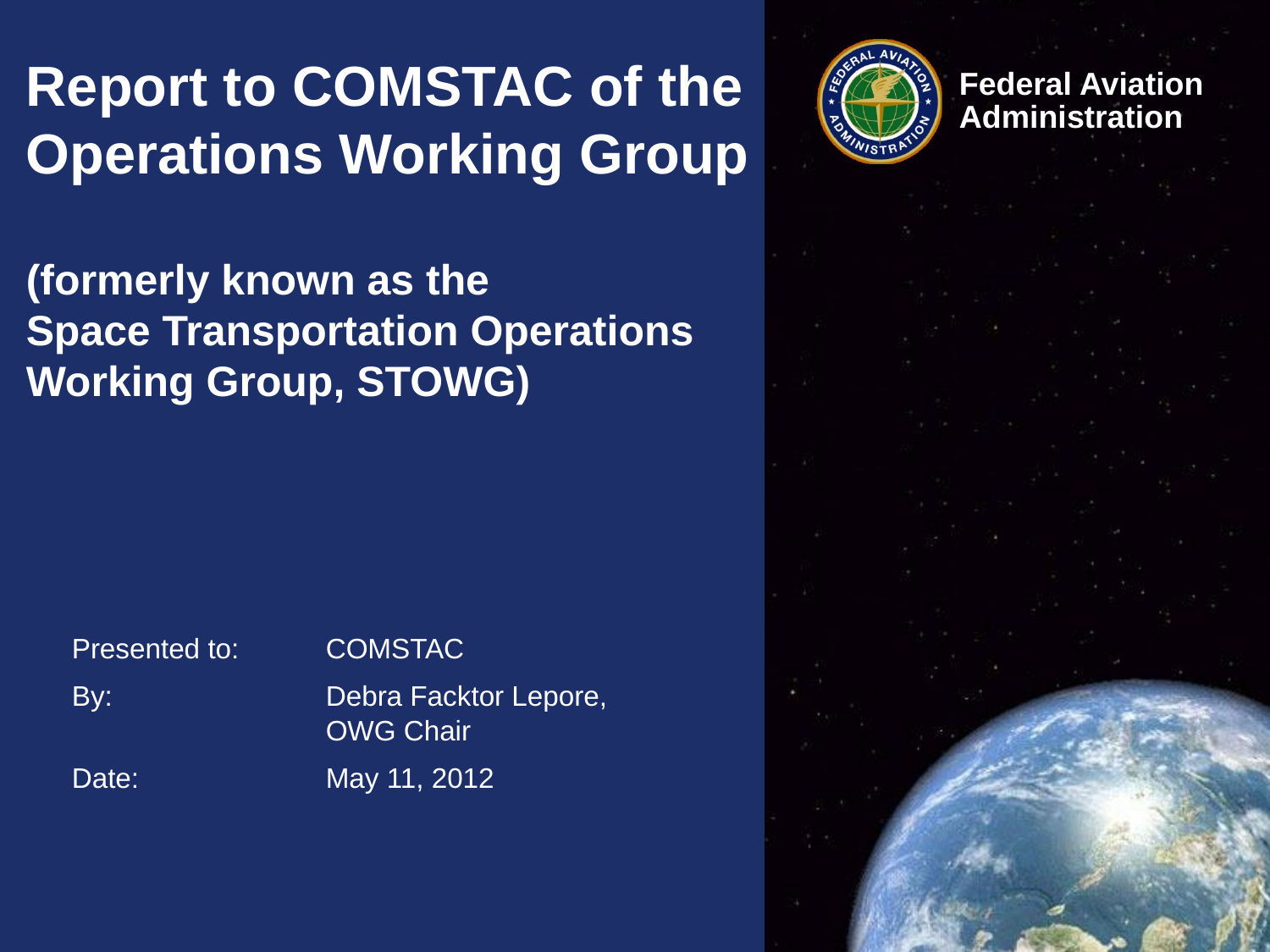

# Report to COMSTAC of the Operations Working Group (formerly known as the Space Transportation Operations Working Group, STOWG)